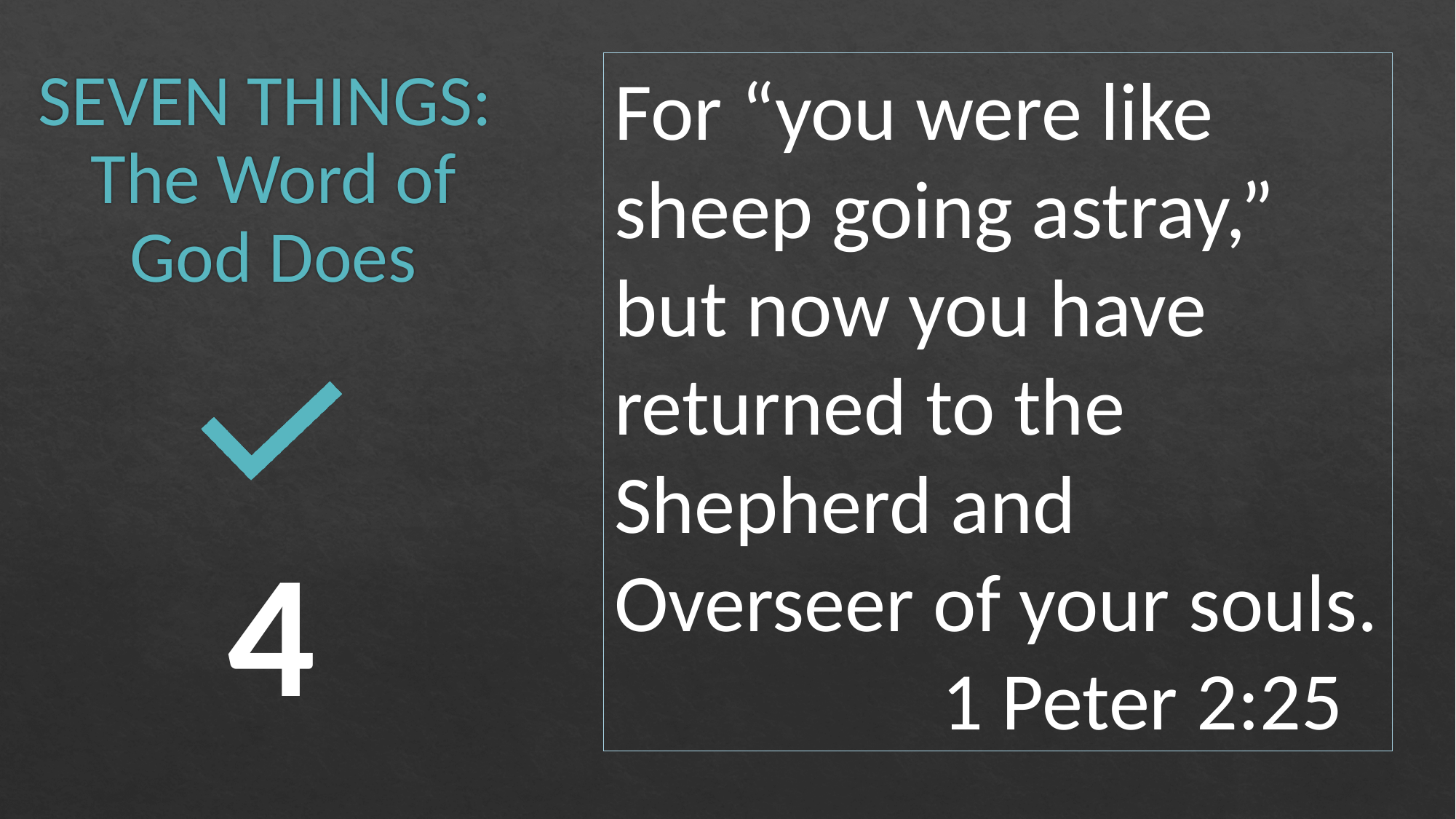

# SEVEN THINGS: The Word of God Does
For “you were like sheep going astray,” but now you have returned to the Shepherd and Overseer of your souls.
			1 Peter 2:25
4